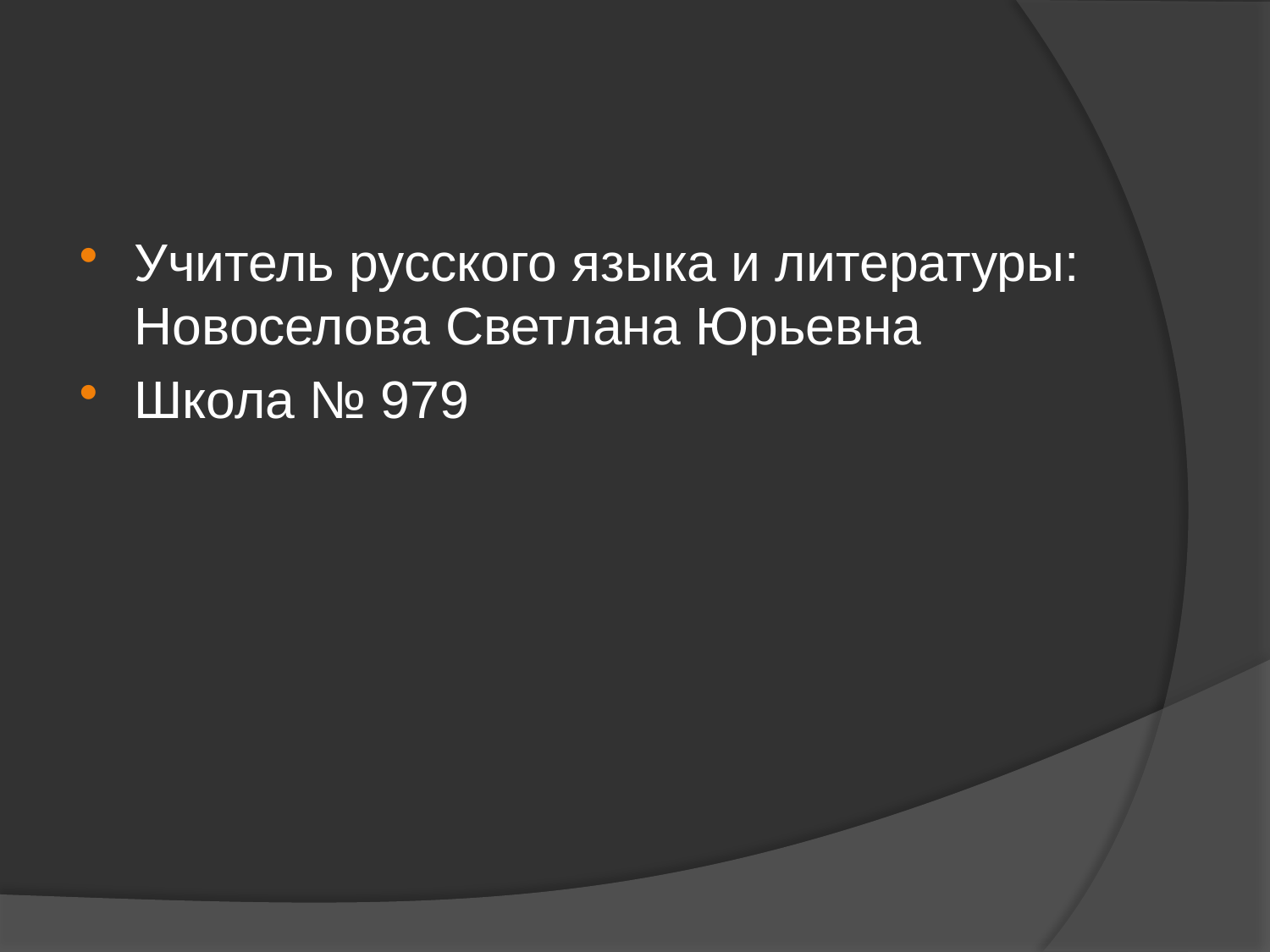

#
Учитель русского языка и литературы: Новоселова Светлана Юрьевна
Школа № 979